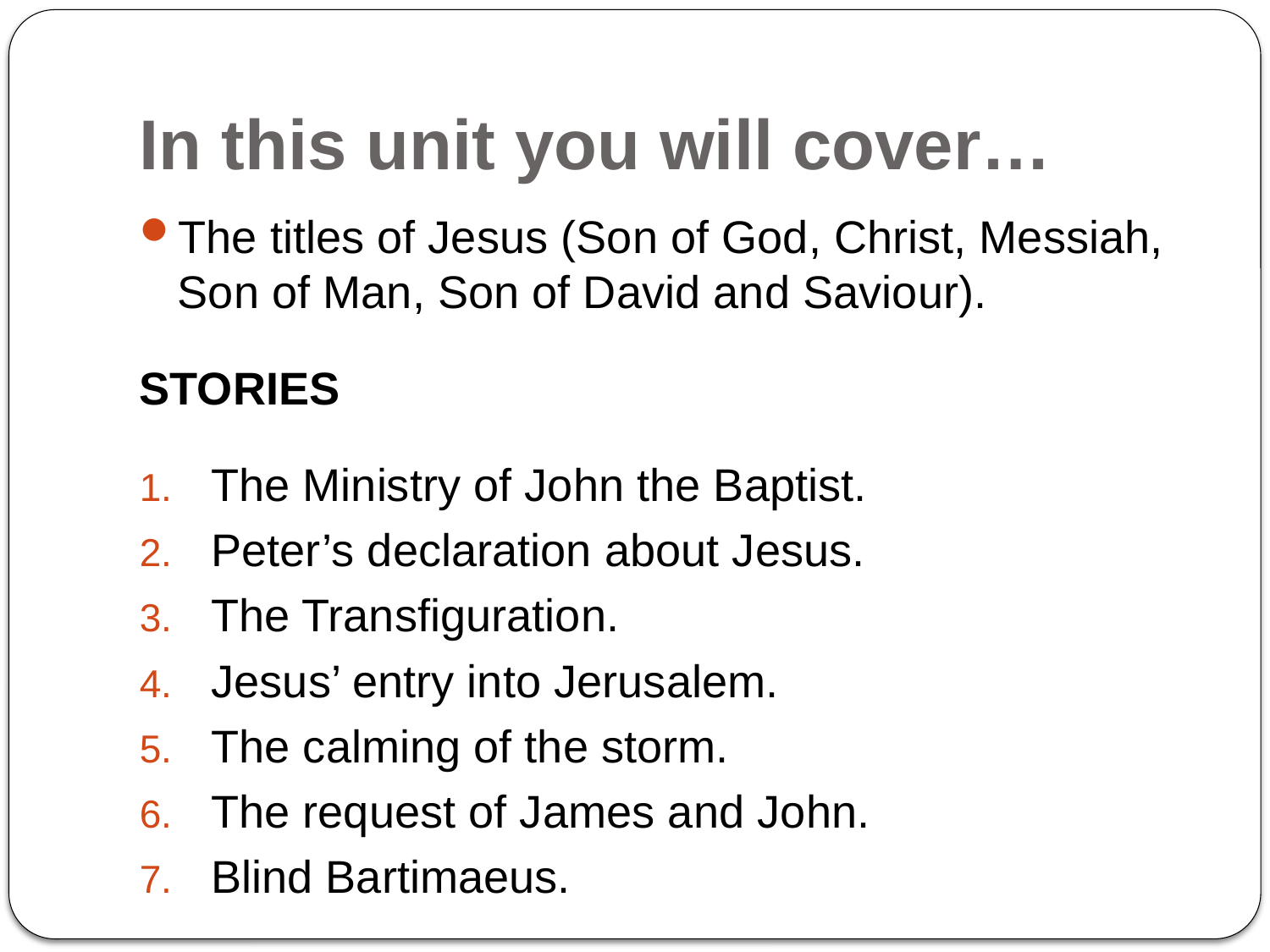

# In this unit you will cover…
The titles of Jesus (Son of God, Christ, Messiah, Son of Man, Son of David and Saviour).

STORIES

The Ministry of John the Baptist.
Peter’s declaration about Jesus.
The Transfiguration.
Jesus’ entry into Jerusalem.
The calming of the storm.
The request of James and John.
Blind Bartimaeus.